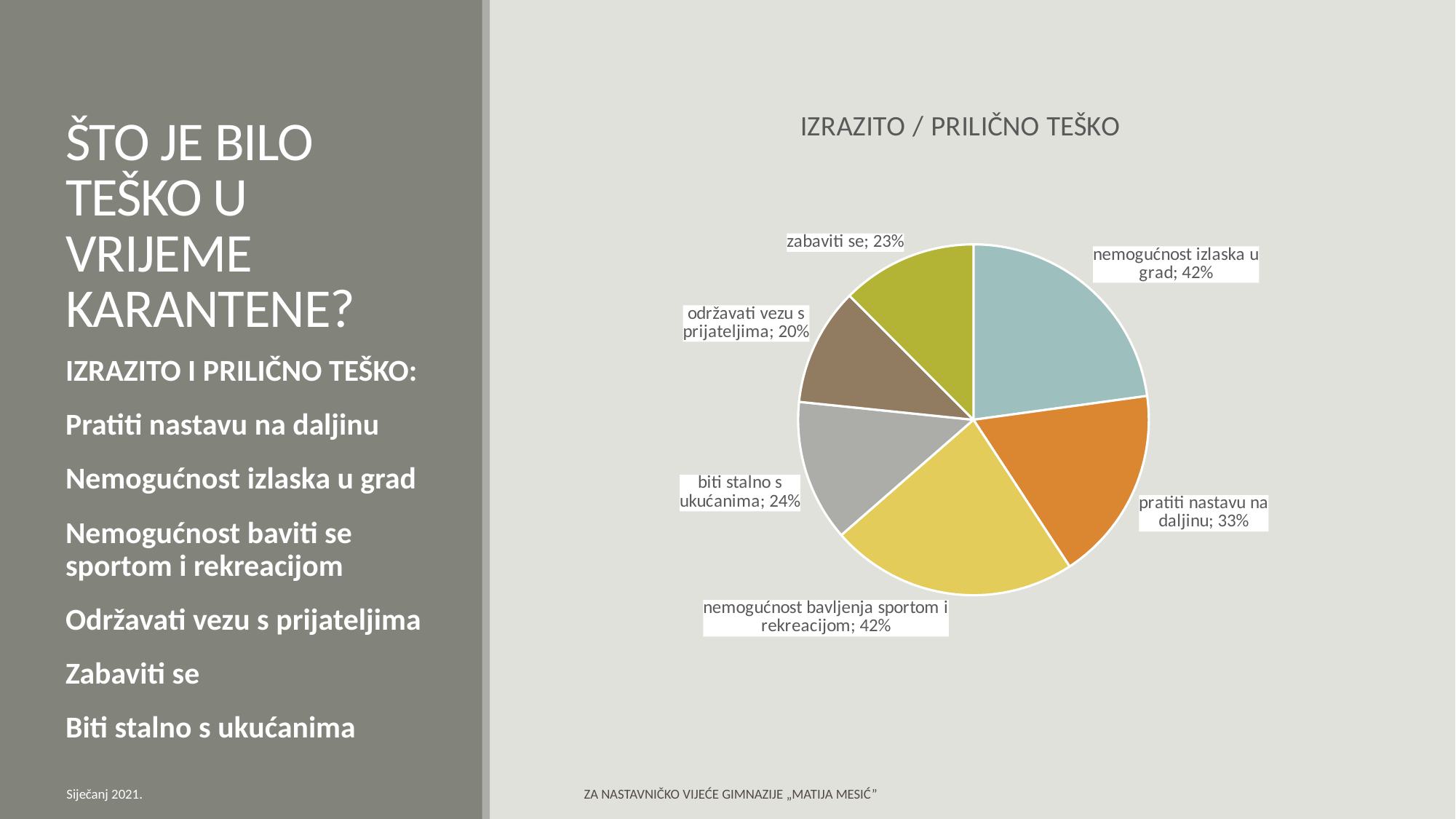

# ŠTO JE BILO TEŠKO U VRIJEME KARANTENE?

### Chart: IZRAZITO / PRILIČNO TEŠKO

| Category | Prodaja |
|---|---|
| nemogućnost izlaska u grad | 0.42 |
| pratiti nastavu na daljinu | 0.33 |
| nemogućnost bavljenja sportom i rekreacijom | 0.42 |
| biti stalno s ukućanima | 0.24 |
| održavati vezu s prijateljima | 0.2 |
| zabaviti se | 0.23 |
IZRAZITO I PRILIČNO TEŠKO:
Pratiti nastavu na daljinu
Nemogućnost izlaska u grad
Nemogućnost baviti se sportom i rekreacijom
Održavati vezu s prijateljima
Zabaviti se
Biti stalno s ukućanima

Siječanj 2021.
ZA NASTAVNIČKO VIJEĆE GIMNAZIJE „MATIJA MESIĆ”